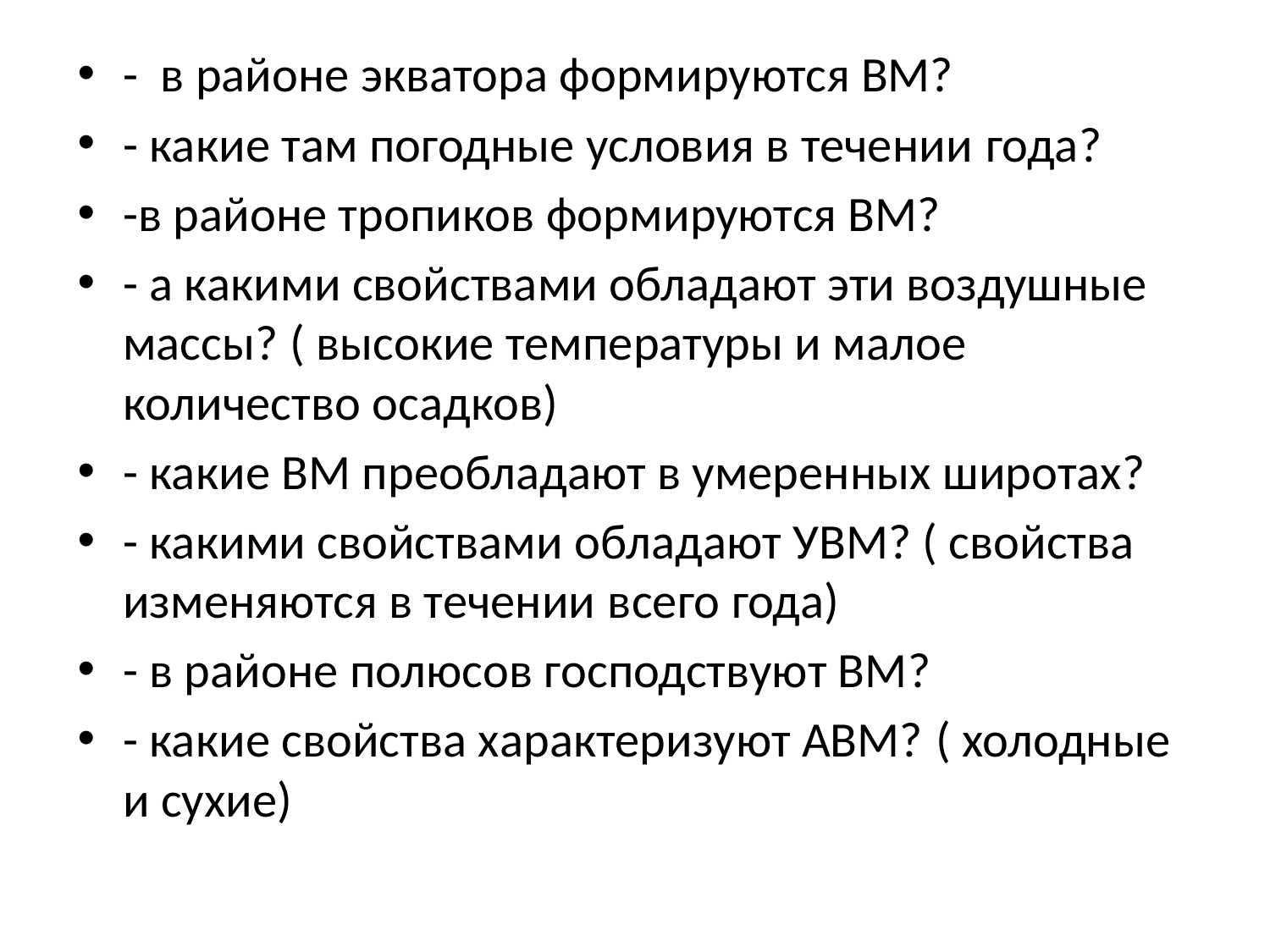

-  в районе экватора формируются ВМ?
- какие там погодные условия в течении года?
-в районе тропиков формируются ВМ?
- а какими свойствами обладают эти воздушные массы? ( высокие температуры и малое количество осадков)
- какие ВМ преобладают в умеренных широтах?
- какими свойствами обладают УВМ? ( свойства изменяются в течении всего года)
- в районе полюсов господствуют ВМ?
- какие свойства характеризуют АВМ? ( холодные и сухие)

#